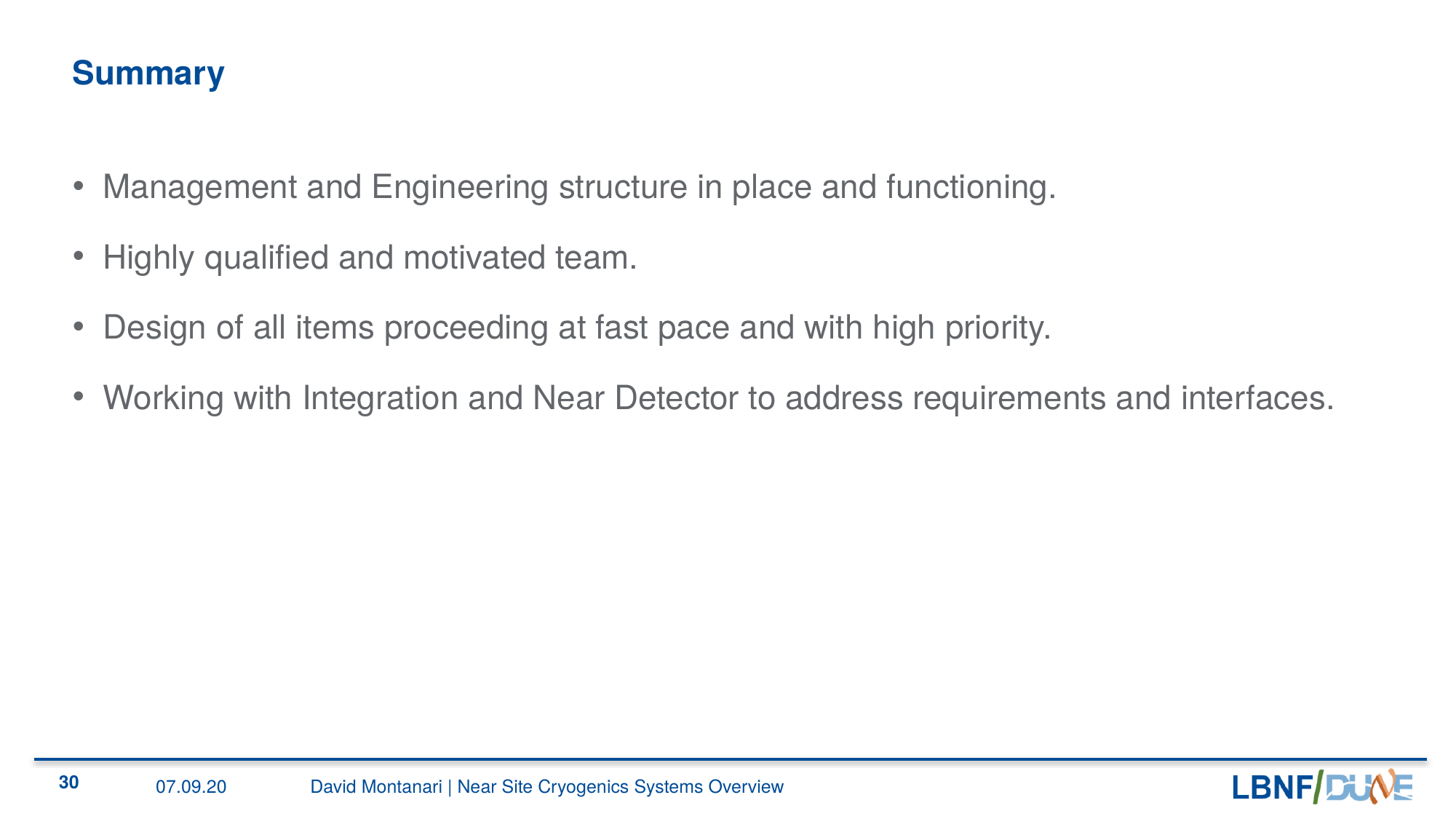

# Summary
Management and Engineering structure in place and functioning.
Highly qualified and motivated team.
Design of all items proceeding at fast pace and with high priority.
Working with Integration and Near Detector to address requirements and interfaces.

30
07.09.20
David Montanari | Near Site Cryogenics Systems Overview